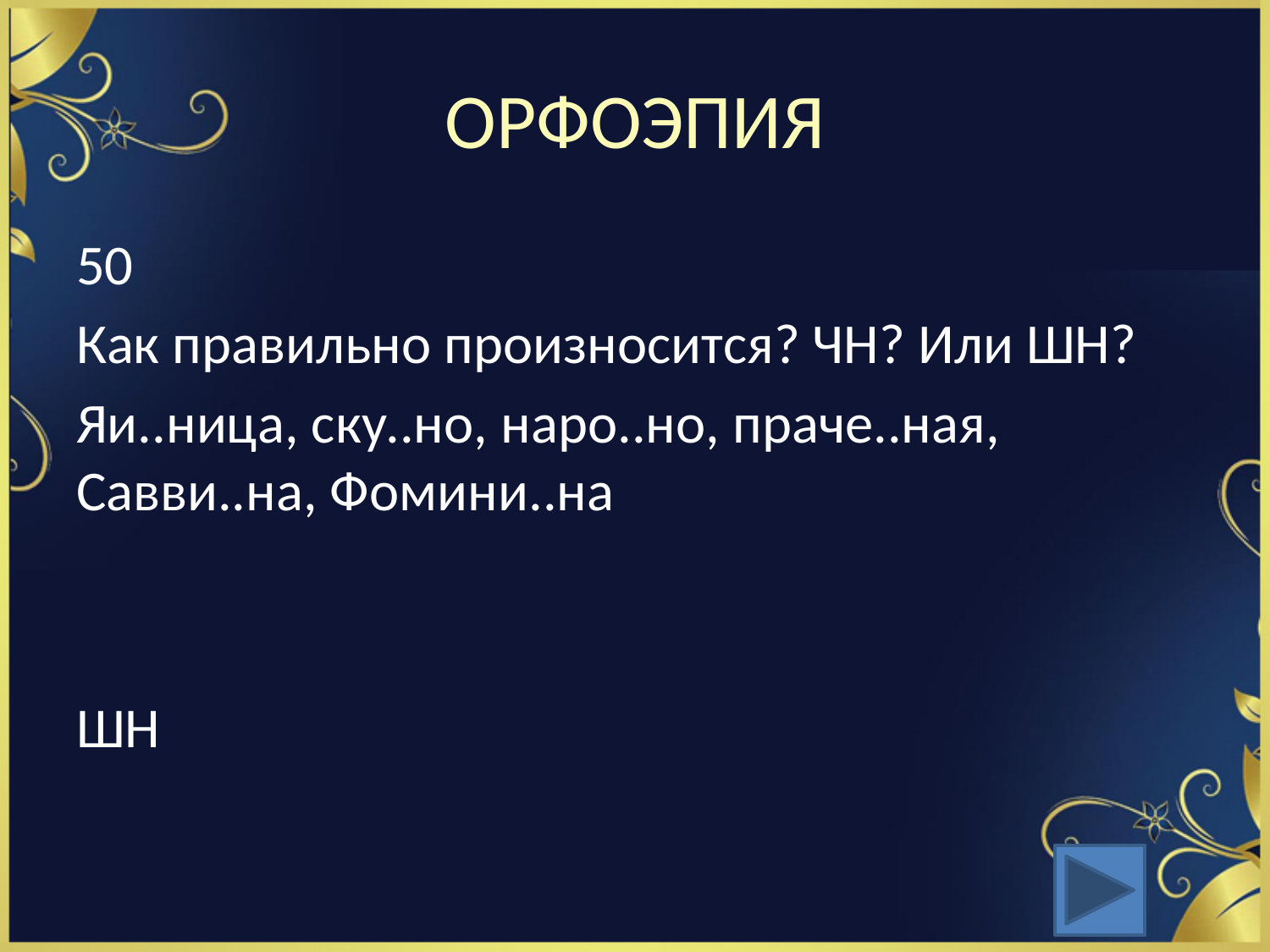

# ОРФОЭПИЯ
50
Как правильно произносится? ЧН? Или ШН?
Яи..ница, ску..но, наро..но, праче..ная, Савви..на, Фомини..на

ШН